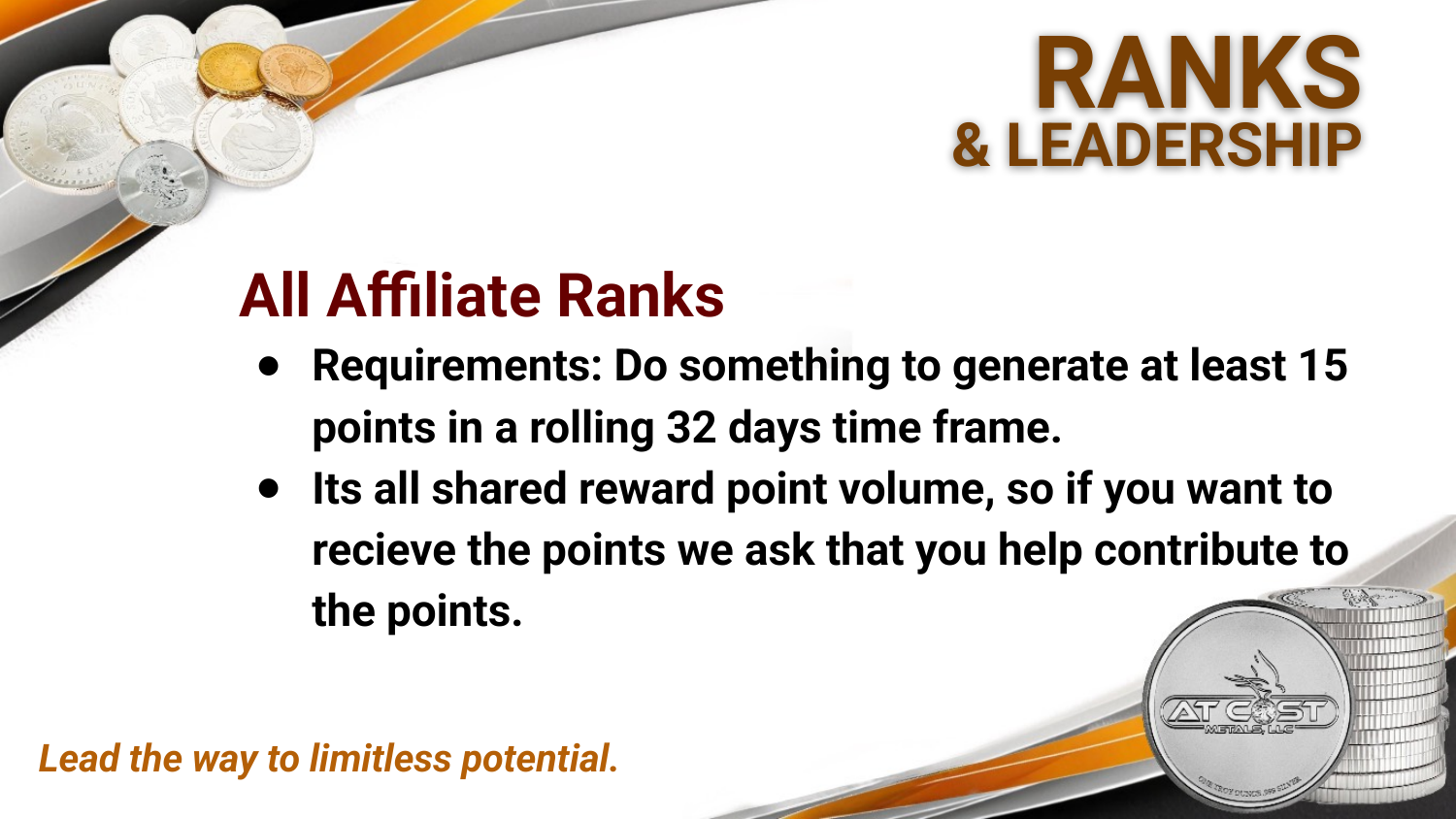

# RANKS
& LEADERSHIP

All Affiliate Ranks
Requirements: Do something to generate at least 15 points in a rolling 32 days time frame.
Its all shared reward point volume, so if you want to recieve the points we ask that you help contribute to the points.
Lead the way to limitless potential.